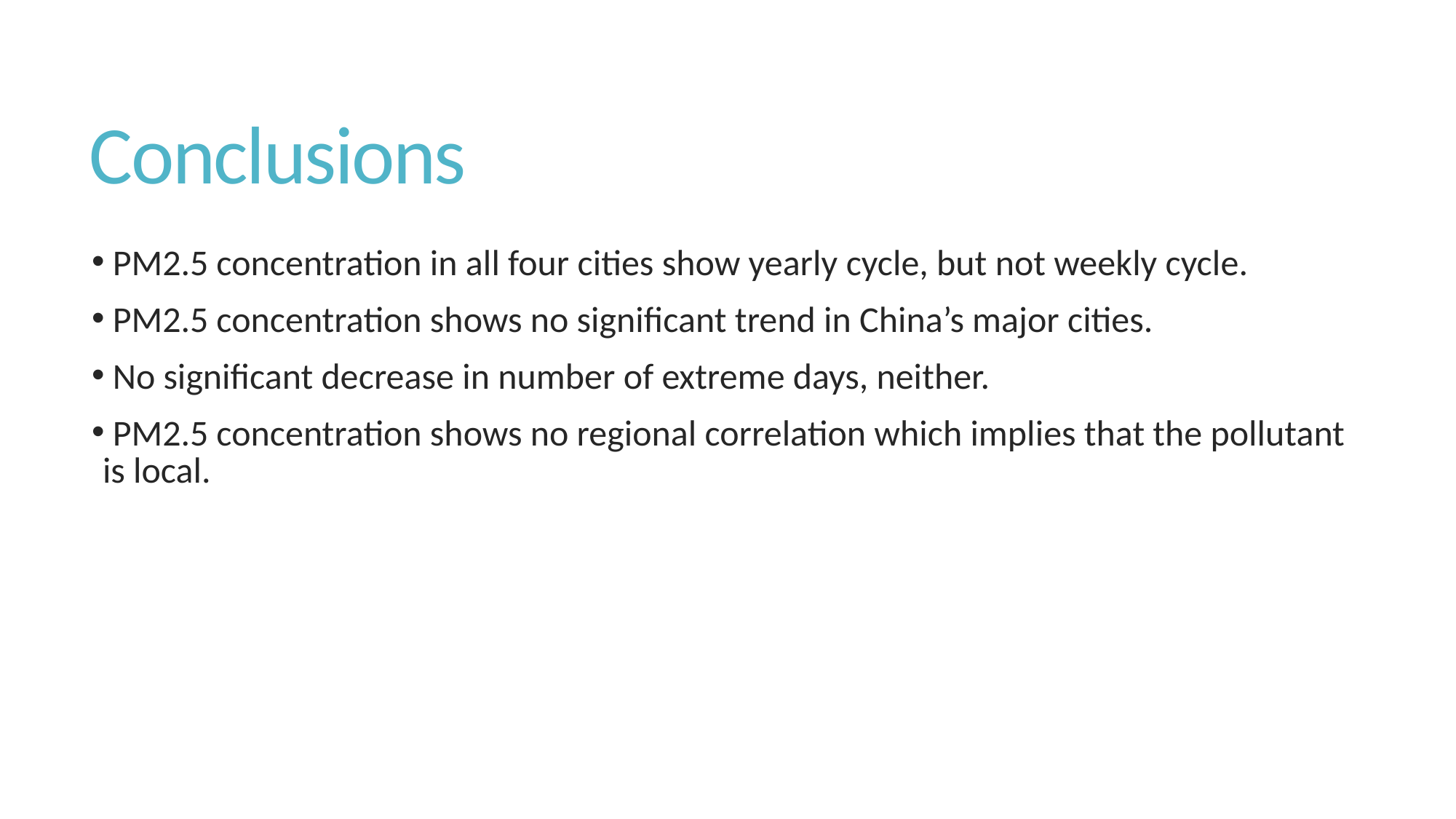

# Conclusions
 PM2.5 concentration in all four cities show yearly cycle, but not weekly cycle.
 PM2.5 concentration shows no significant trend in China’s major cities.
 No significant decrease in number of extreme days, neither.
 PM2.5 concentration shows no regional correlation which implies that the pollutant is local.